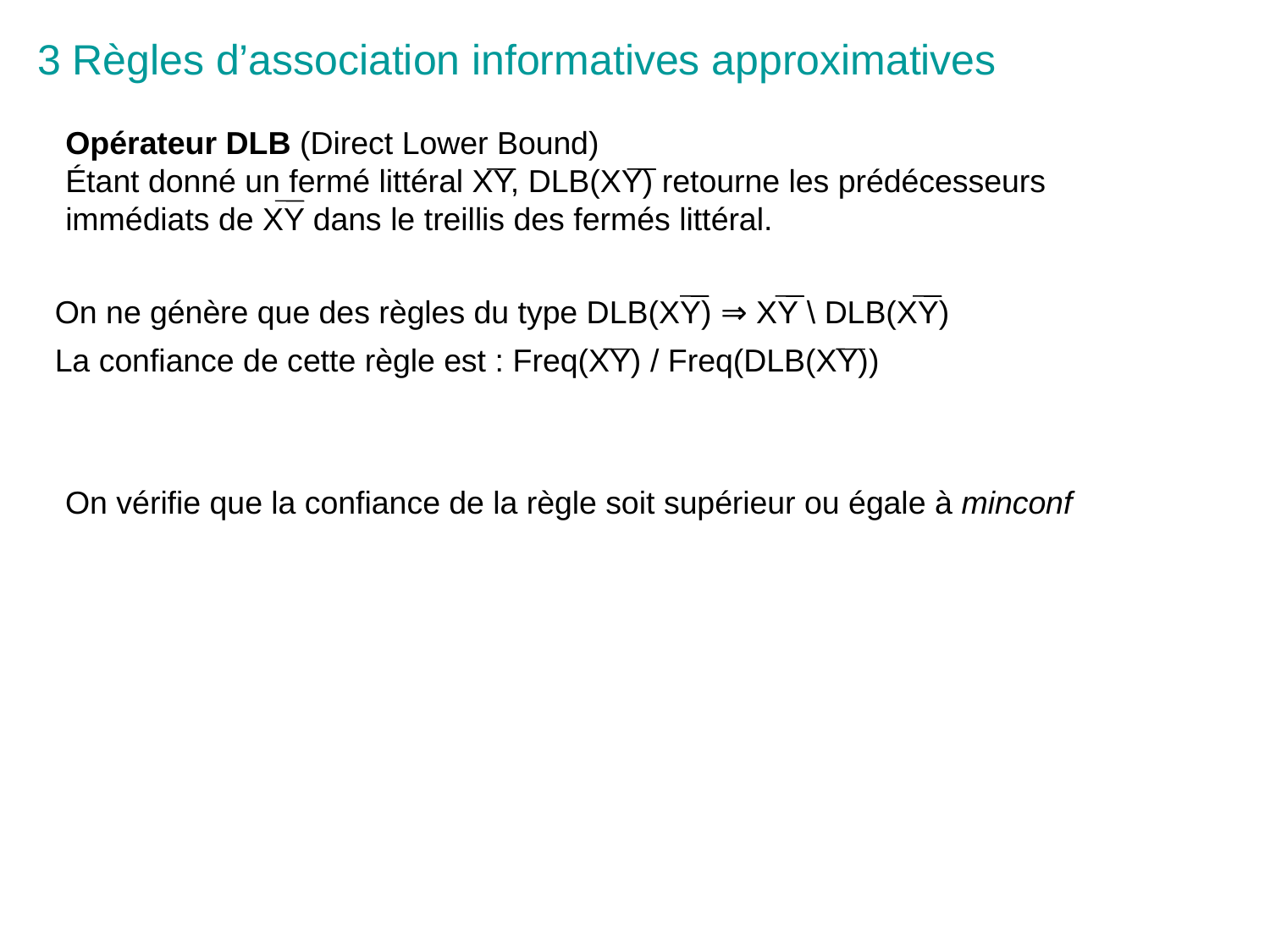

3 Règles d’association informatives approximatives
Opérateur DLB (Direct Lower Bound)
Étant donné un fermé littéral XY, DLB(XY) retourne les prédécesseurs immédiats de XY dans le treillis des fermés littéral.

On ne génère que des règles du type DLB(XY) ⇒ XY \ DLB(XY)
La confiance de cette règle est : Freq(XY) / Freq(DLB(XY))

On vérifie que la confiance de la règle soit supérieur ou égale à minconf